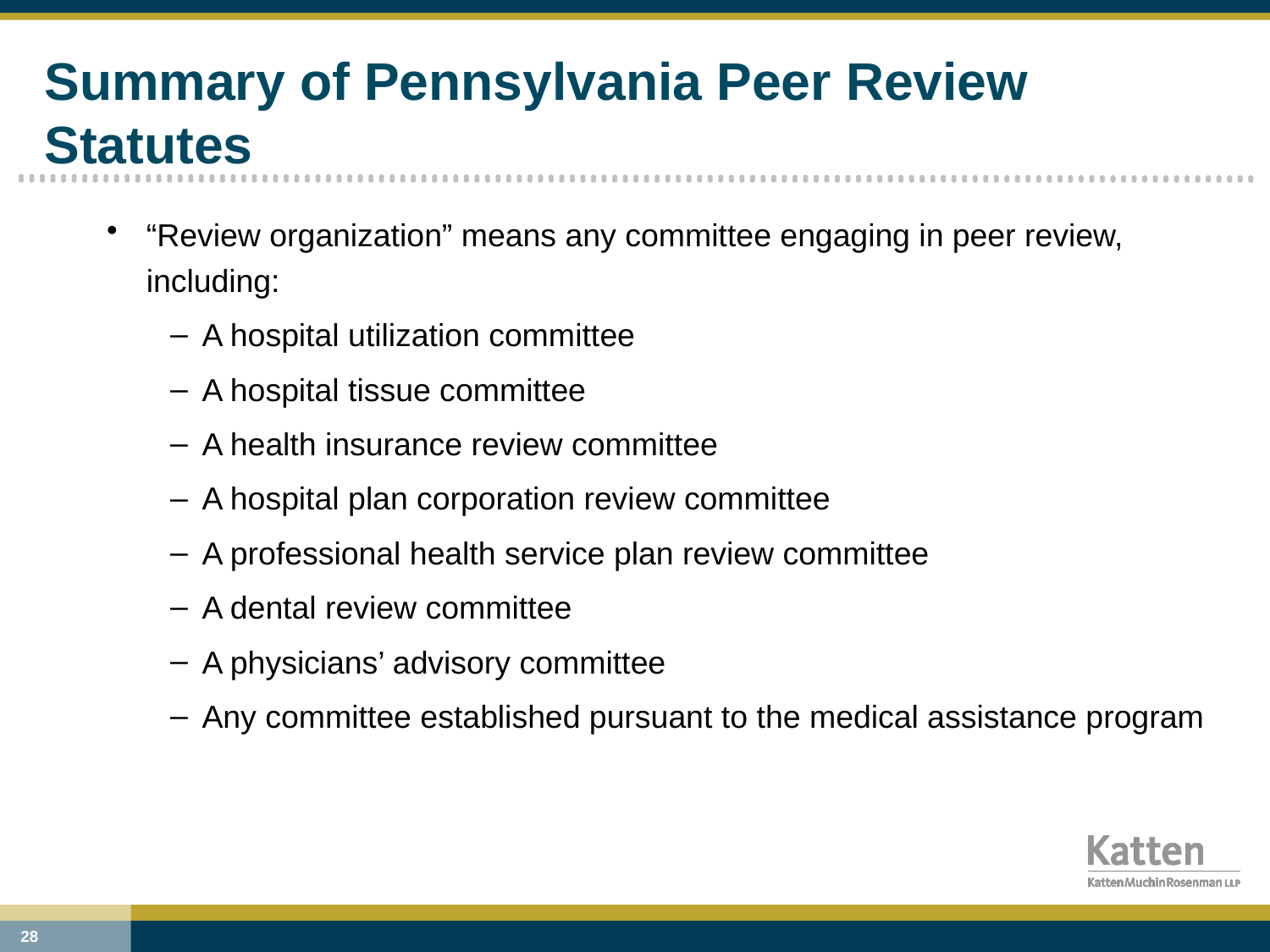

# Summary of Pennsylvania Peer Review Statutes
“Review organization” means any committee engaging in peer review, including:
A hospital utilization committee
A hospital tissue committee
A health insurance review committee
A hospital plan corporation review committee
A professional health service plan review committee
A dental review committee
A physicians’ advisory committee
Any committee established pursuant to the medical assistance program